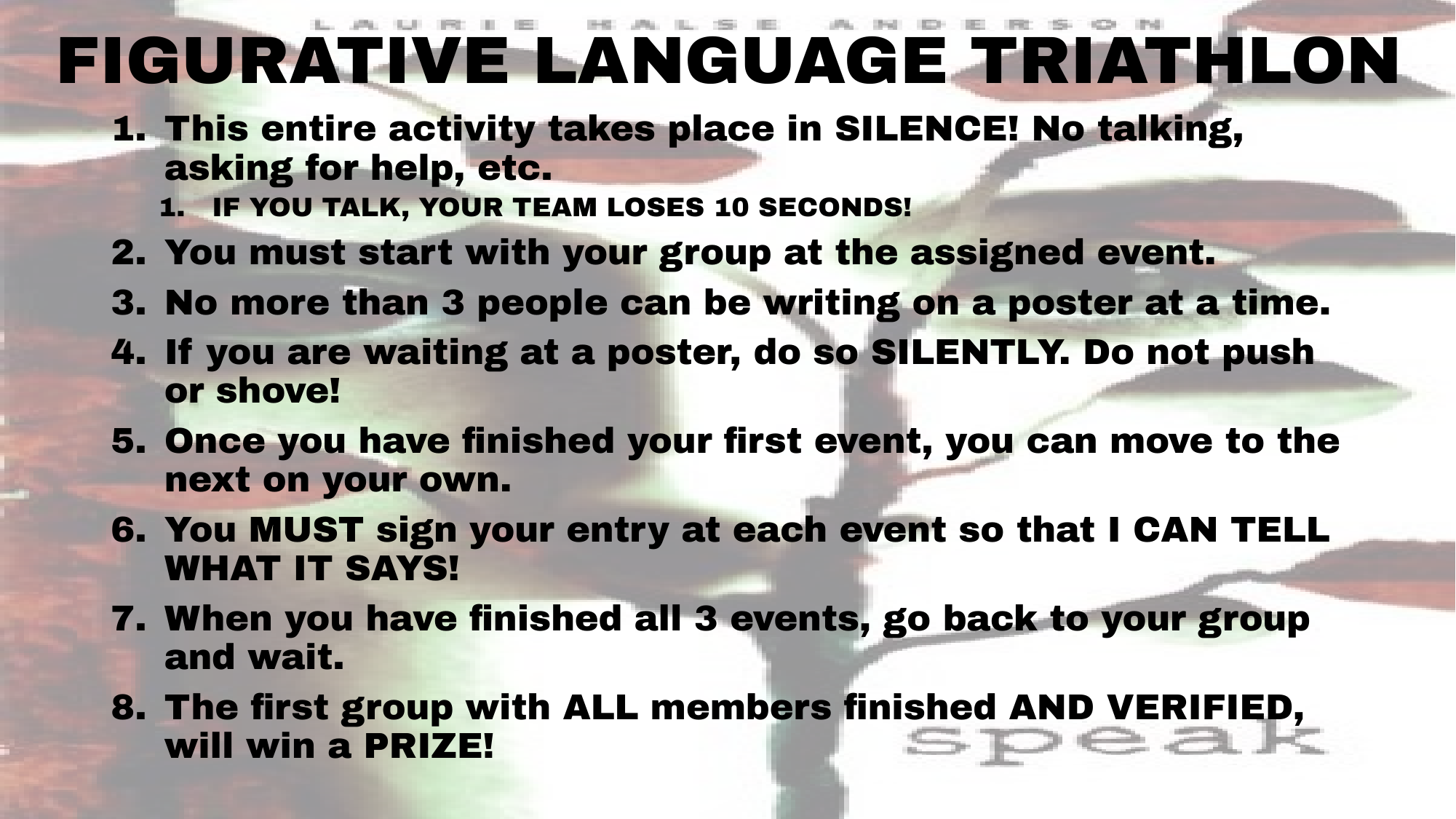

# FIGURATIVE LANGUAGE TRIATHLON
This entire activity takes place in SILENCE! No talking, asking for help, etc.
IF YOU TALK, YOUR TEAM LOSES 10 SECONDS!
You must start with your group at the assigned event.
No more than 3 people can be writing on a poster at a time.
If you are waiting at a poster, do so SILENTLY. Do not push or shove!
Once you have finished your first event, you can move to the next on your own.
You MUST sign your entry at each event so that I CAN TELL WHAT IT SAYS!
When you have finished all 3 events, go back to your group and wait.
The first group with ALL members finished AND VERIFIED, will win a PRIZE!